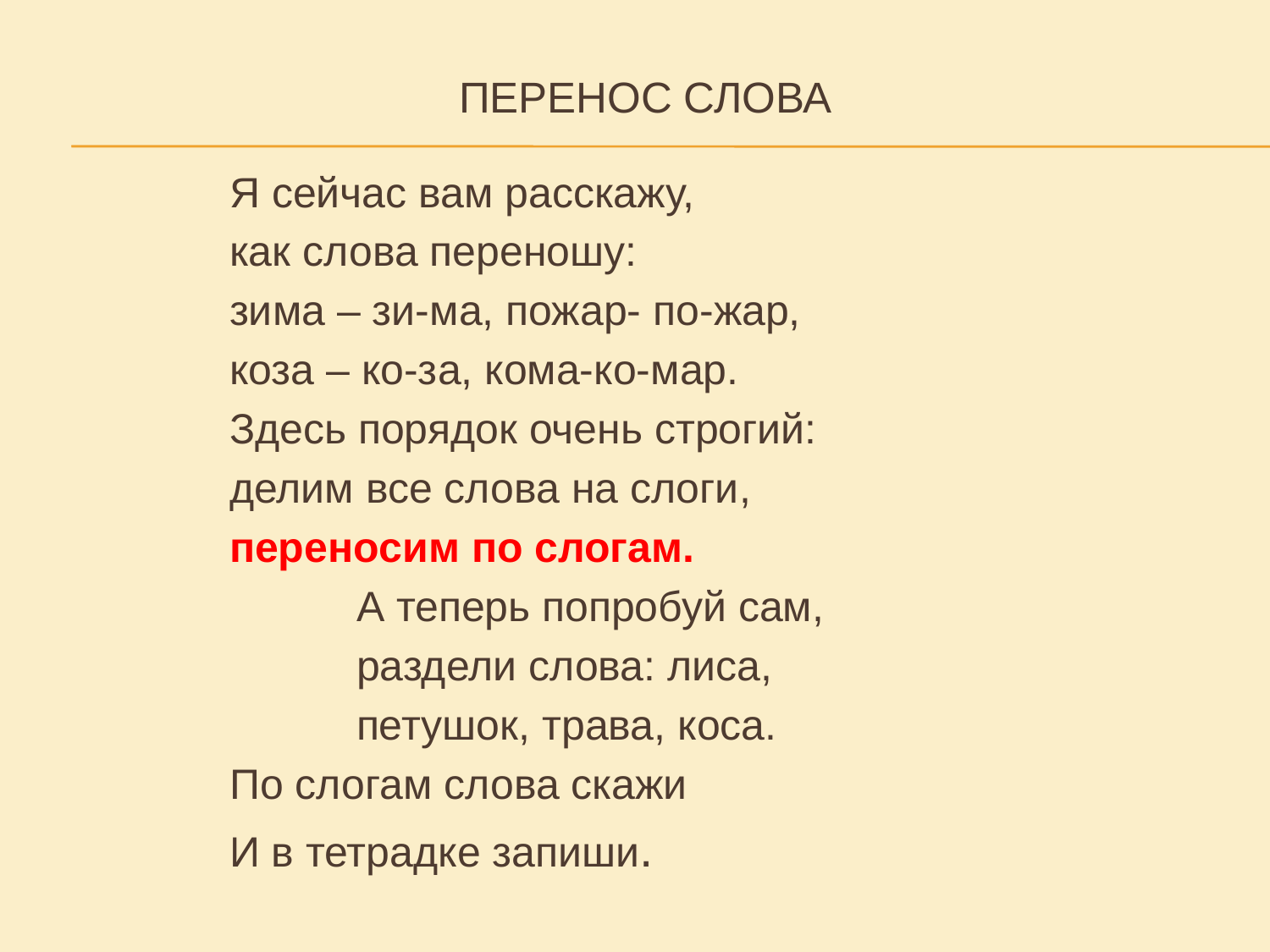

# Перенос слова
		Я сейчас вам расскажу,
		как слова переношу:
		зима – зи-ма, пожар- по-жар,
		коза – ко-за, кома-ко-мар.
		Здесь порядок очень строгий:
		делим все слова на слоги,
		переносим по слогам.
			А теперь попробуй сам,
			раздели слова: лиса,
			петушок, трава, коса.
		По слогам слова скажи
		И в тетрадке запиши.